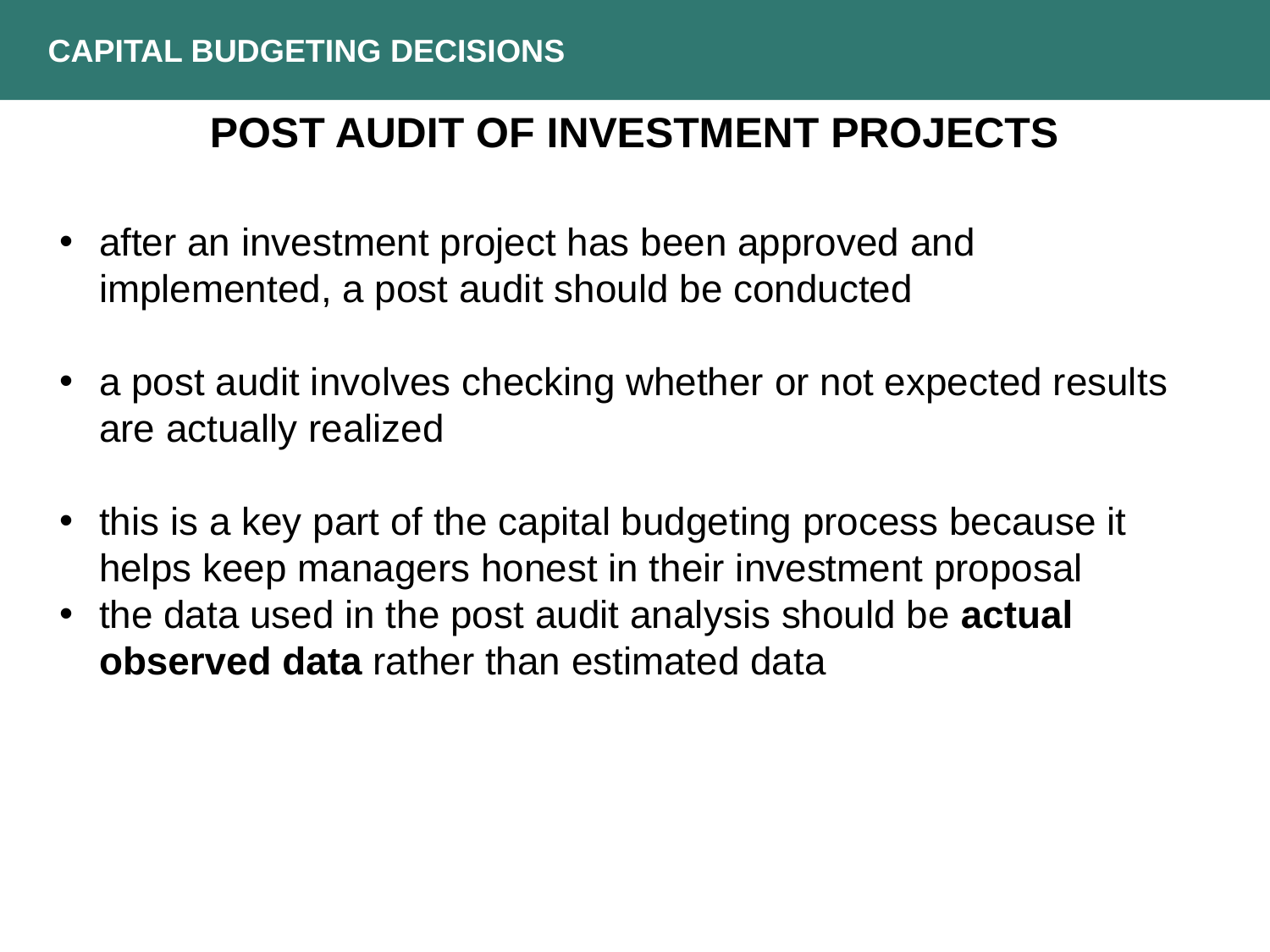

CAPITAL BUDGETING DECISIONS
POST AUDIT OF INVESTMENT PROJECTS
after an investment project has been approved and implemented, a post audit should be conducted

a post audit involves checking whether or not expected results are actually realized

this is a key part of the capital budgeting process because it helps keep managers honest in their investment proposal
the data used in the post audit analysis should be actual observed data rather than estimated data